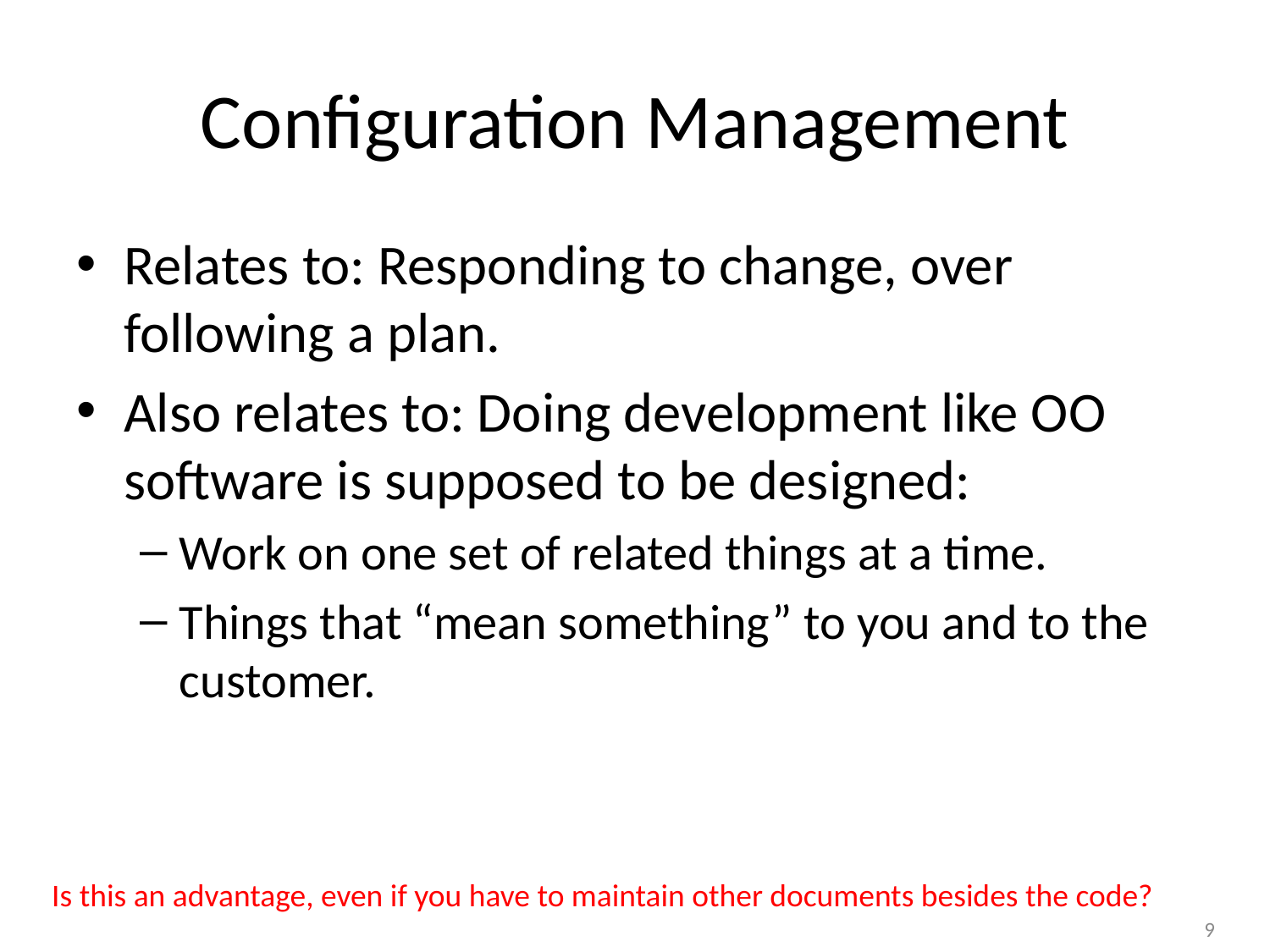

# Configuration Management
Relates to: Responding to change, over following a plan.
Also relates to: Doing development like OO software is supposed to be designed:
Work on one set of related things at a time.
Things that “mean something” to you and to the customer.
Is this an advantage, even if you have to maintain other documents besides the code?